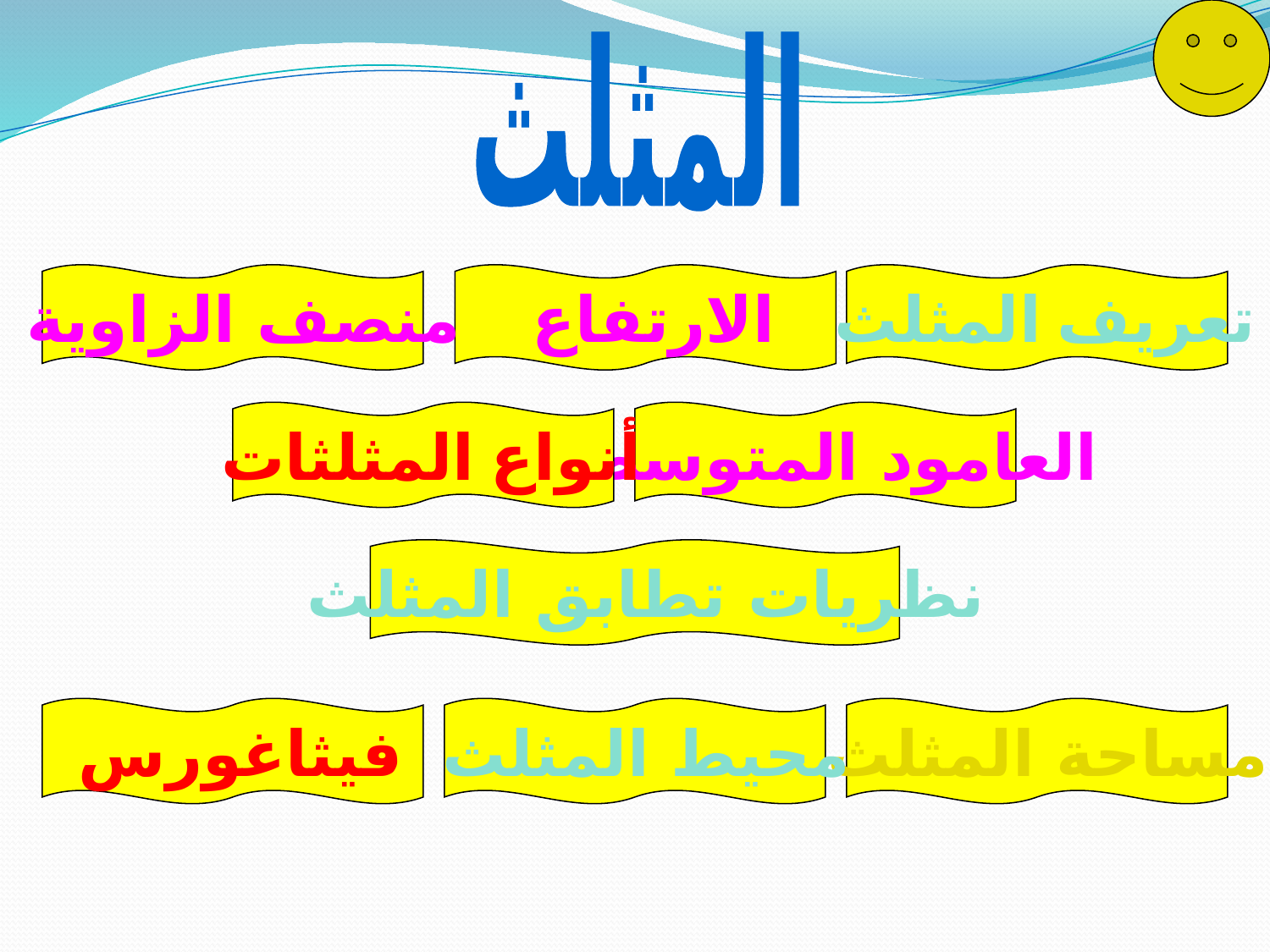

المثلث
منصف الزاوية
الارتفاع
تعريف المثلث
أنواع المثلثات
العامود المتوسط
نظريات تطابق المثلث
فيثاغورس
محيط المثلث
مساحة المثلث